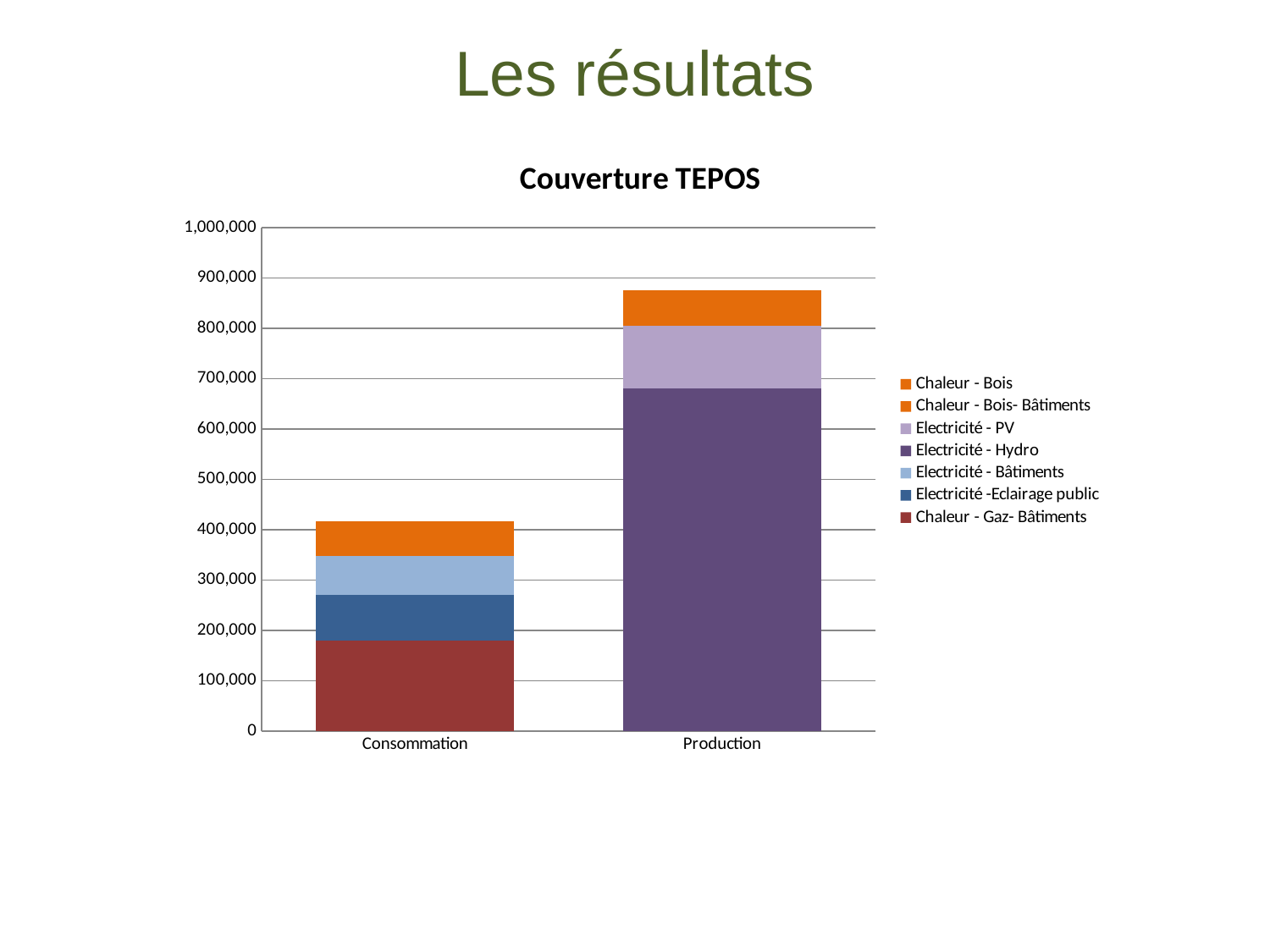

# Les résultats

### Chart: Couverture TEPOS

| Category | Chaleur - Gaz- Bâtiments | Electricité -Eclairage public | Electricité - Bâtiments | Electricité - Hydro | Electricité - PV | Chaleur - Bois- Bâtiments | Chaleur - Bois |
|---|---|---|---|---|---|---|---|
| Consommation | 180000.0 | 91000.0 | 76000.0 | None | None | 70000.0 | None |
| Production | None | None | None | 680000.0 | 125000.0 | None | 70000.0 |